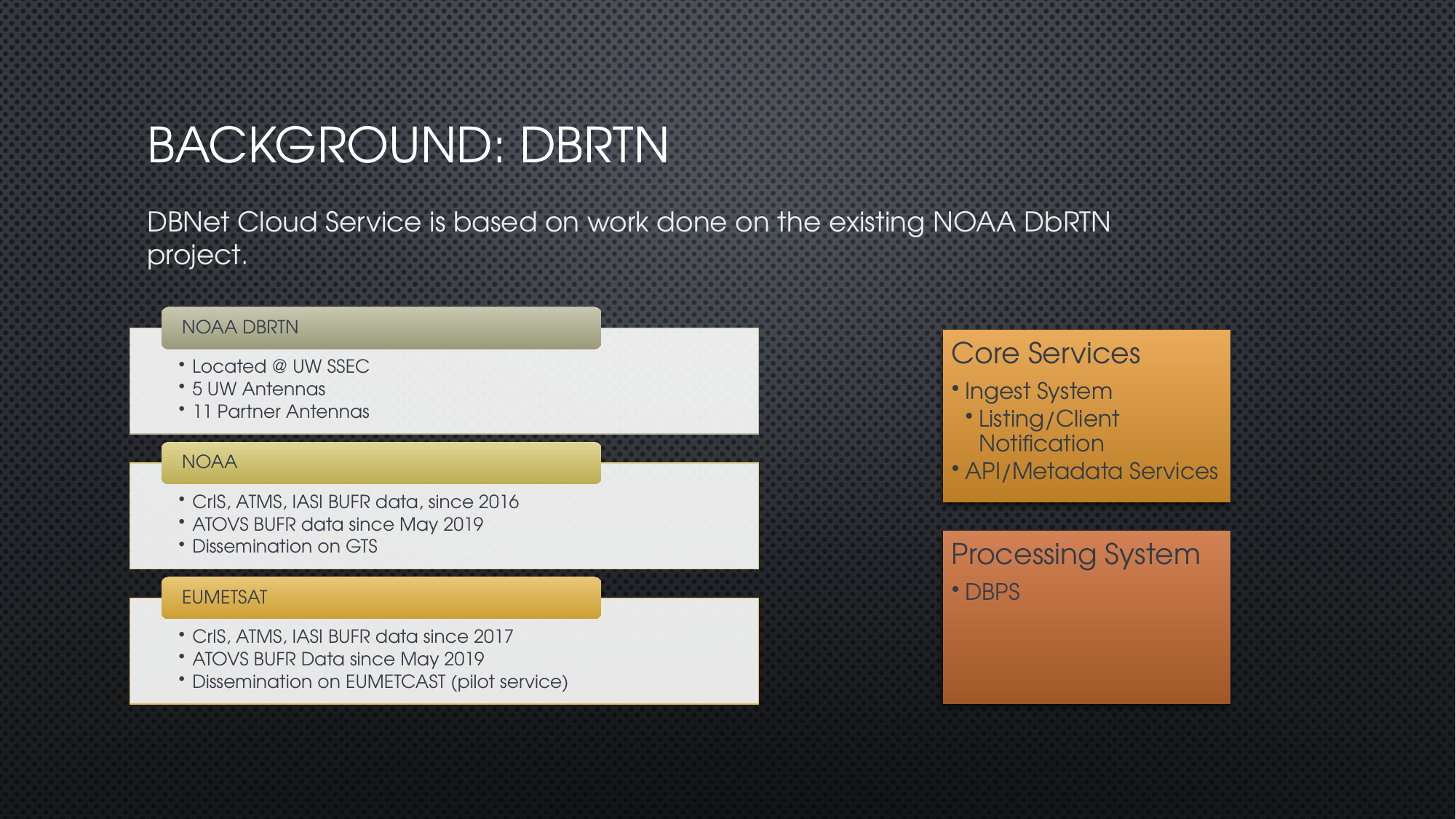

# Background: DbRTN
DBNet Cloud Service is based on work done on the existing NOAA DbRTN project.
Located @ UW SSEC
5 UW Antennas
11 Partner Antennas
NOAA DBRTN
CrIS, ATMS, IASI BUFR data, since 2016
ATOVS BUFR data since May 2019
Dissemination on GTS
NOAA
CrIS, ATMS, IASI BUFR data since 2017
ATOVS BUFR Data since May 2019
Dissemination on EUMETCAST (pilot service)
EUMETSAT

Core Services
Ingest System
Listing/Client Notification
API/Metadata Services
Processing System
DBPS